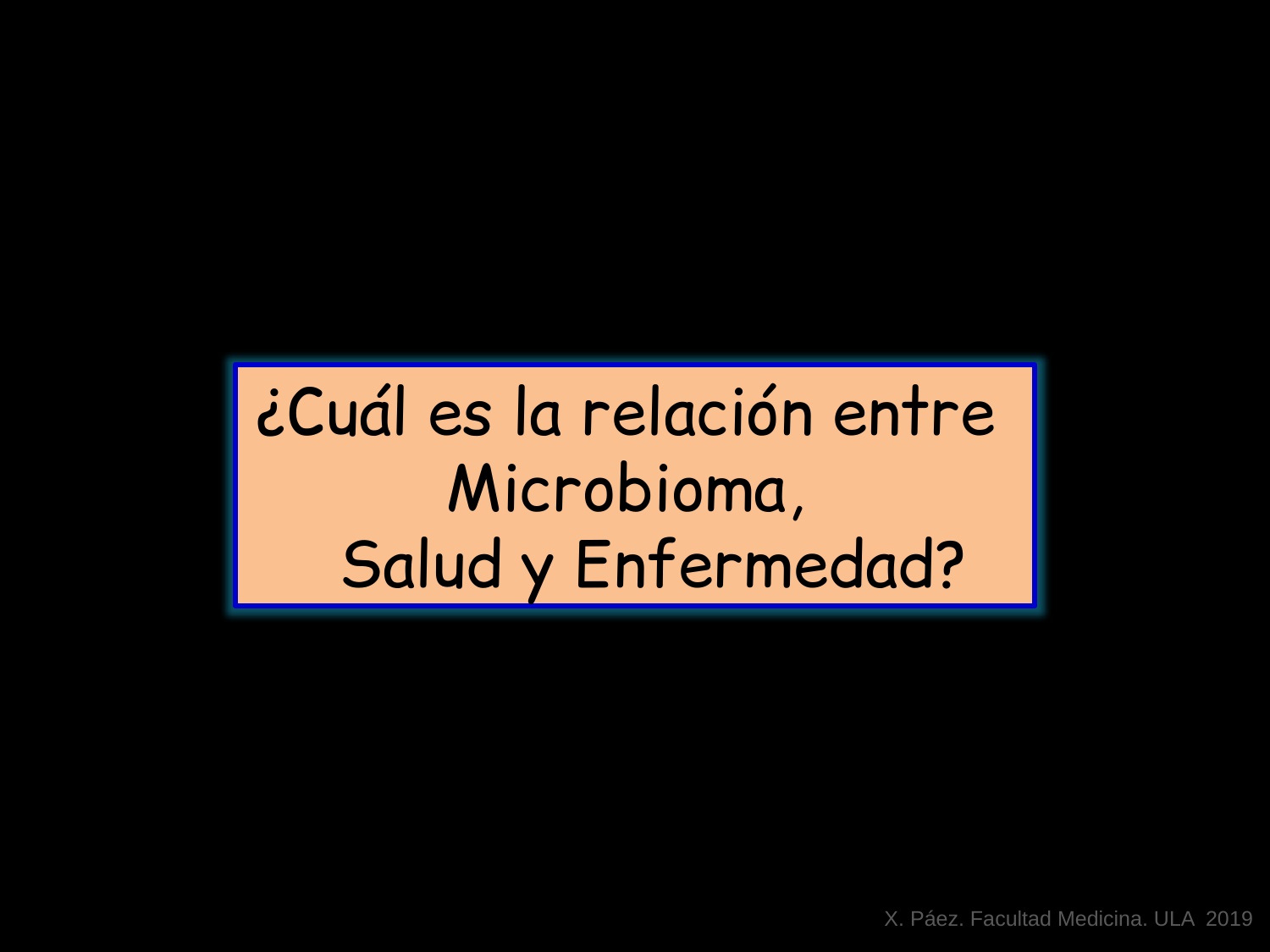

¿Cuál es la relación entre
Microbioma,
  Salud y Enfermedad?
X. Páez. Facultad Medicina. ULA  2019